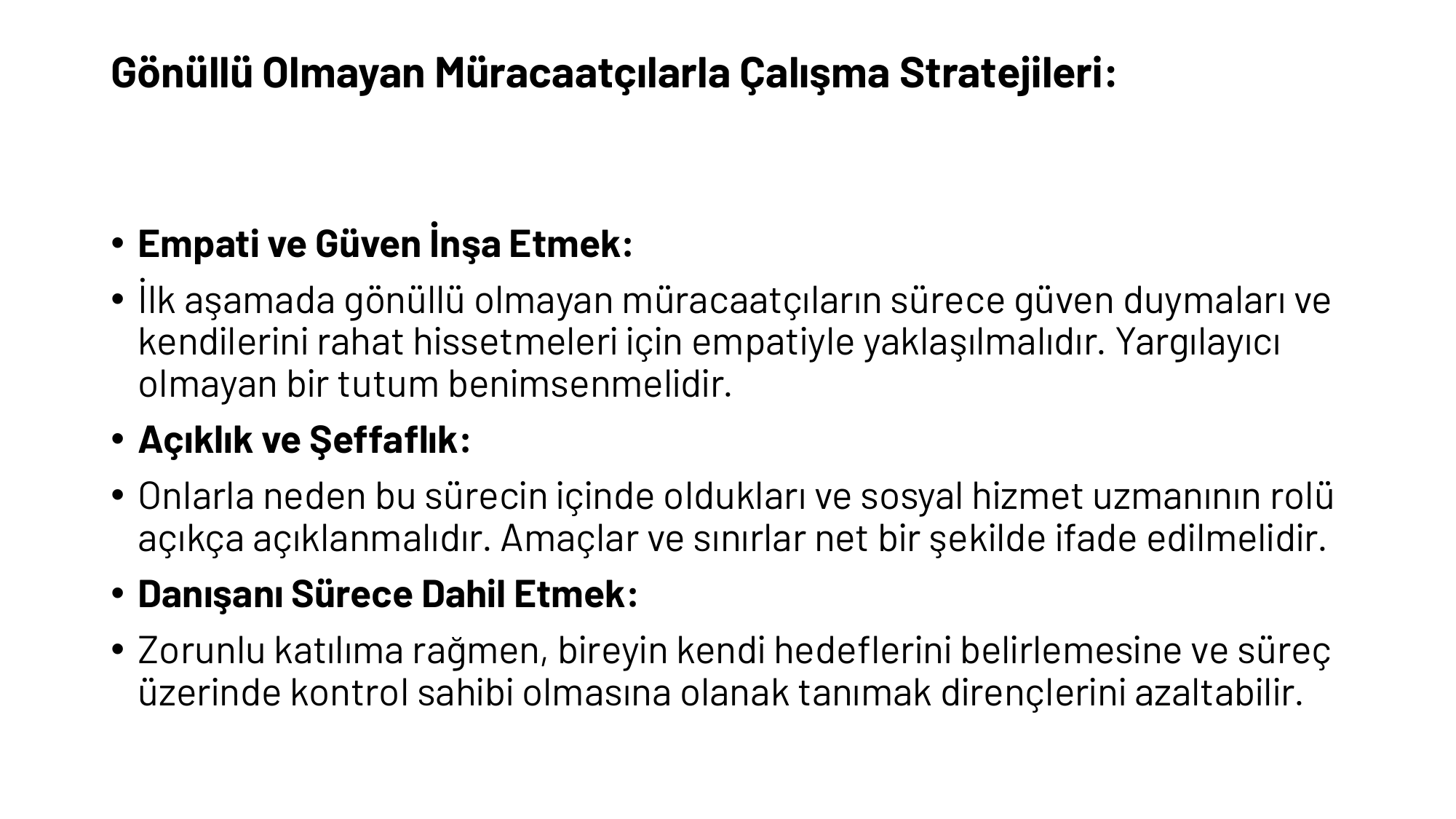

# Gönüllü Olmayan Müracaatçılarla Çalışma Stratejileri:
Empati ve Güven İnşa Etmek:
İlk aşamada gönüllü olmayan müracaatçıların sürece güven duymaları ve kendilerini rahat hissetmeleri için empatiyle yaklaşılmalıdır. Yargılayıcı olmayan bir tutum benimsenmelidir.
Açıklık ve Şeffaflık:
Onlarla neden bu sürecin içinde oldukları ve sosyal hizmet uzmanının rolü açıkça açıklanmalıdır. Amaçlar ve sınırlar net bir şekilde ifade edilmelidir.
Danışanı Sürece Dahil Etmek:
Zorunlu katılıma rağmen, bireyin kendi hedeflerini belirlemesine ve süreç üzerinde kontrol sahibi olmasına olanak tanımak dirençlerini azaltabilir.